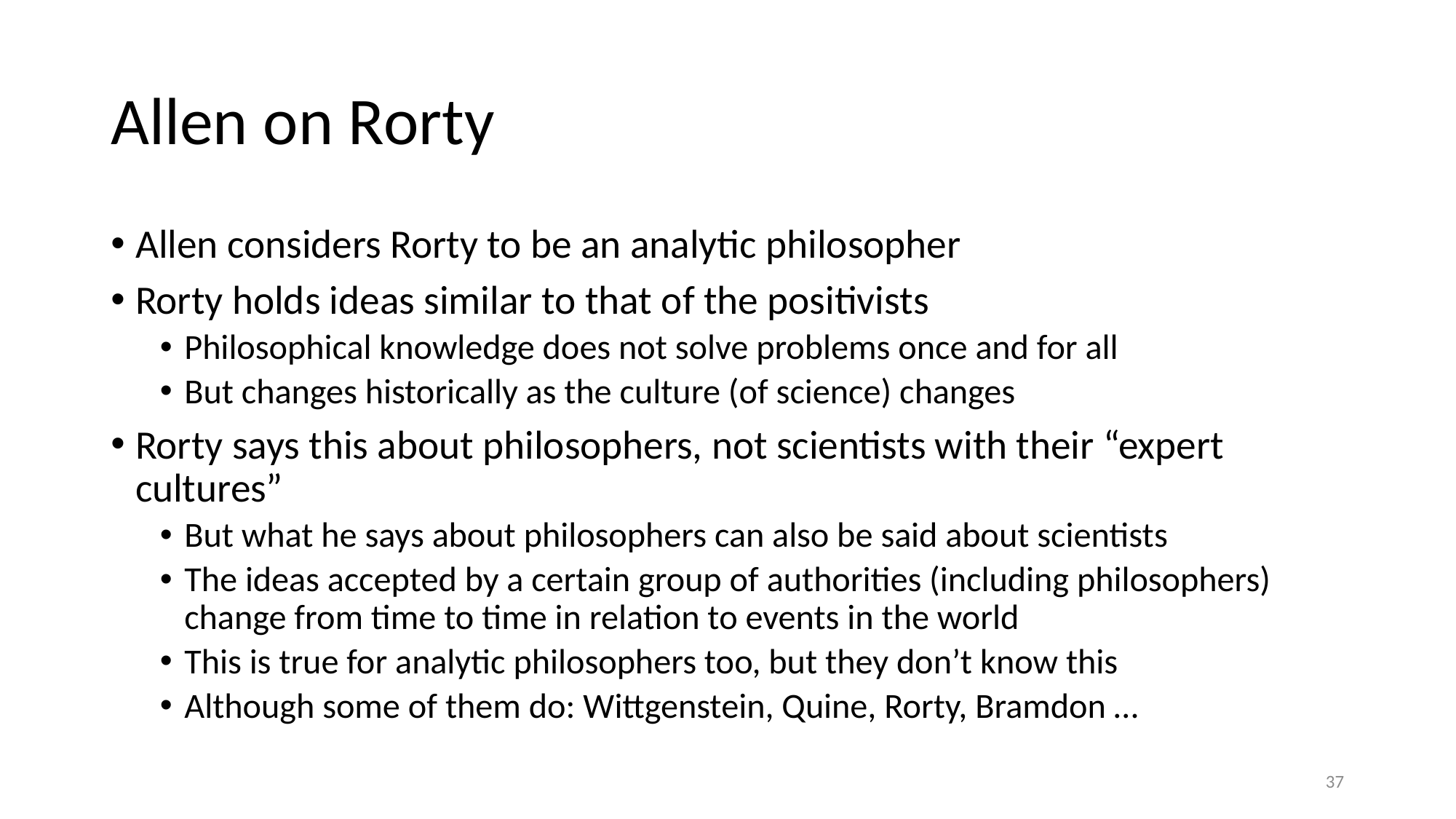

# Allen on Rorty
Allen considers Rorty to be an analytic philosopher
Rorty holds ideas similar to that of the positivists
Philosophical knowledge does not solve problems once and for all
But changes historically as the culture (of science) changes
Rorty says this about philosophers, not scientists with their “expert cultures”
But what he says about philosophers can also be said about scientists
The ideas accepted by a certain group of authorities (including philosophers) change from time to time in relation to events in the world
This is true for analytic philosophers too, but they don’t know this
Although some of them do: Wittgenstein, Quine, Rorty, Bramdon …

37